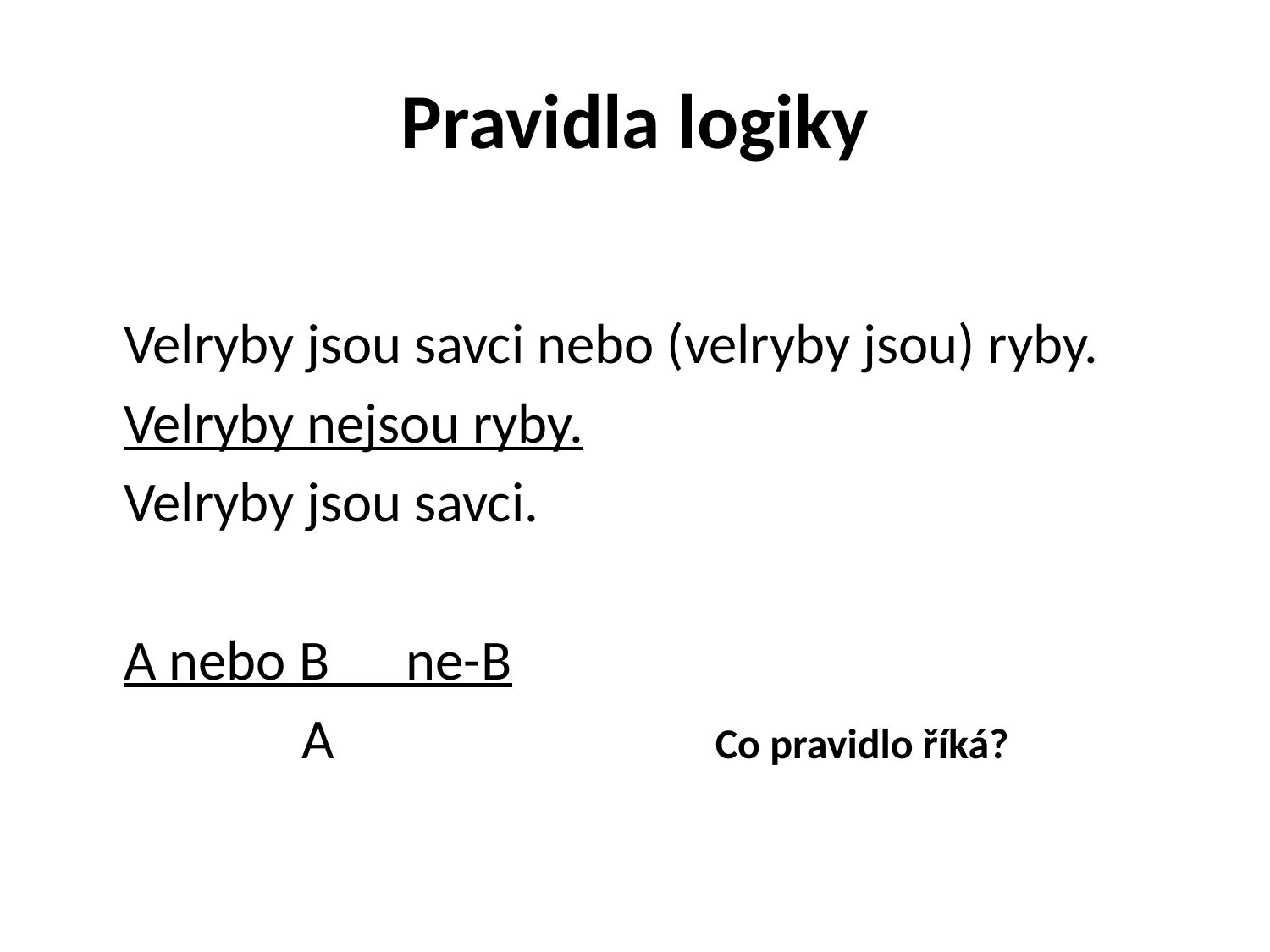

# Pravidla logiky

	Velryby jsou savci nebo (velryby jsou) ryby.
	Velryby nejsou ryby.
	Velryby jsou savci.

	A nebo B      ne-B
	              A                              Co pravidlo říká?